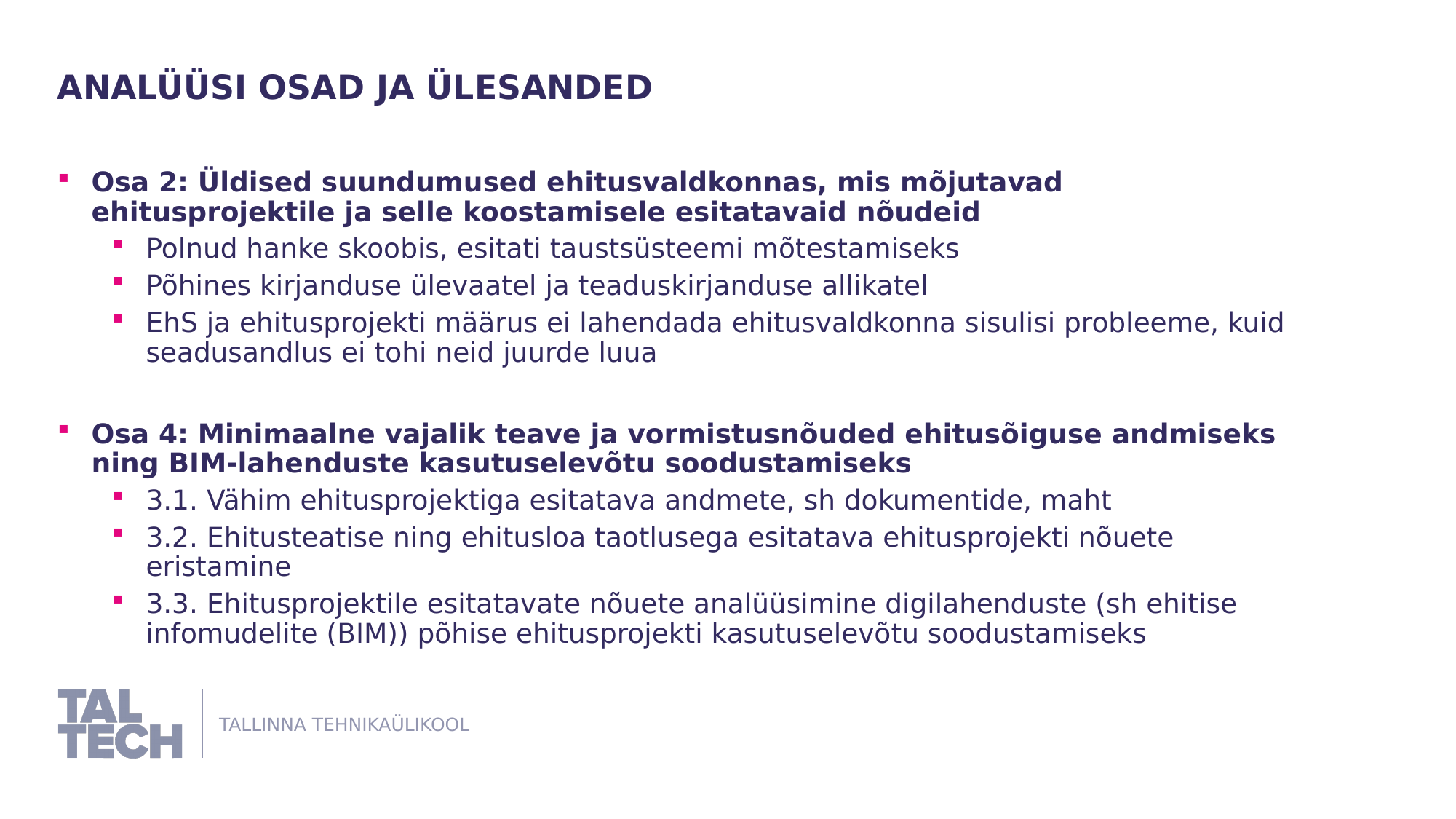

Analüüsi osad ja Ülesanded
Osa 2: Üldised suundumused ehitusvaldkonnas, mis mõjutavad ehitusprojektile ja selle koostamisele esitatavaid nõudeid
Polnud hanke skoobis, esitati taustsüsteemi mõtestamiseks
Põhines kirjanduse ülevaatel ja teaduskirjanduse allikatel
EhS ja ehitusprojekti määrus ei lahendada ehitusvaldkonna sisulisi probleeme, kuid seadusandlus ei tohi neid juurde luua

Osa 4: Minimaalne vajalik teave ja vormistusnõuded ehitusõiguse andmiseks ning BIM-lahenduste kasutuselevõtu soodustamiseks
3.1. Vähim ehitusprojektiga esitatava andmete, sh dokumentide, maht
3.2. Ehitusteatise ning ehitusloa taotlusega esitatava ehitusprojekti nõuete eristamine
3.3. Ehitusprojektile esitatavate nõuete analüüsimine digilahenduste (sh ehitise infomudelite (BIM)) põhise ehitusprojekti kasutuselevõtu soodustamiseks